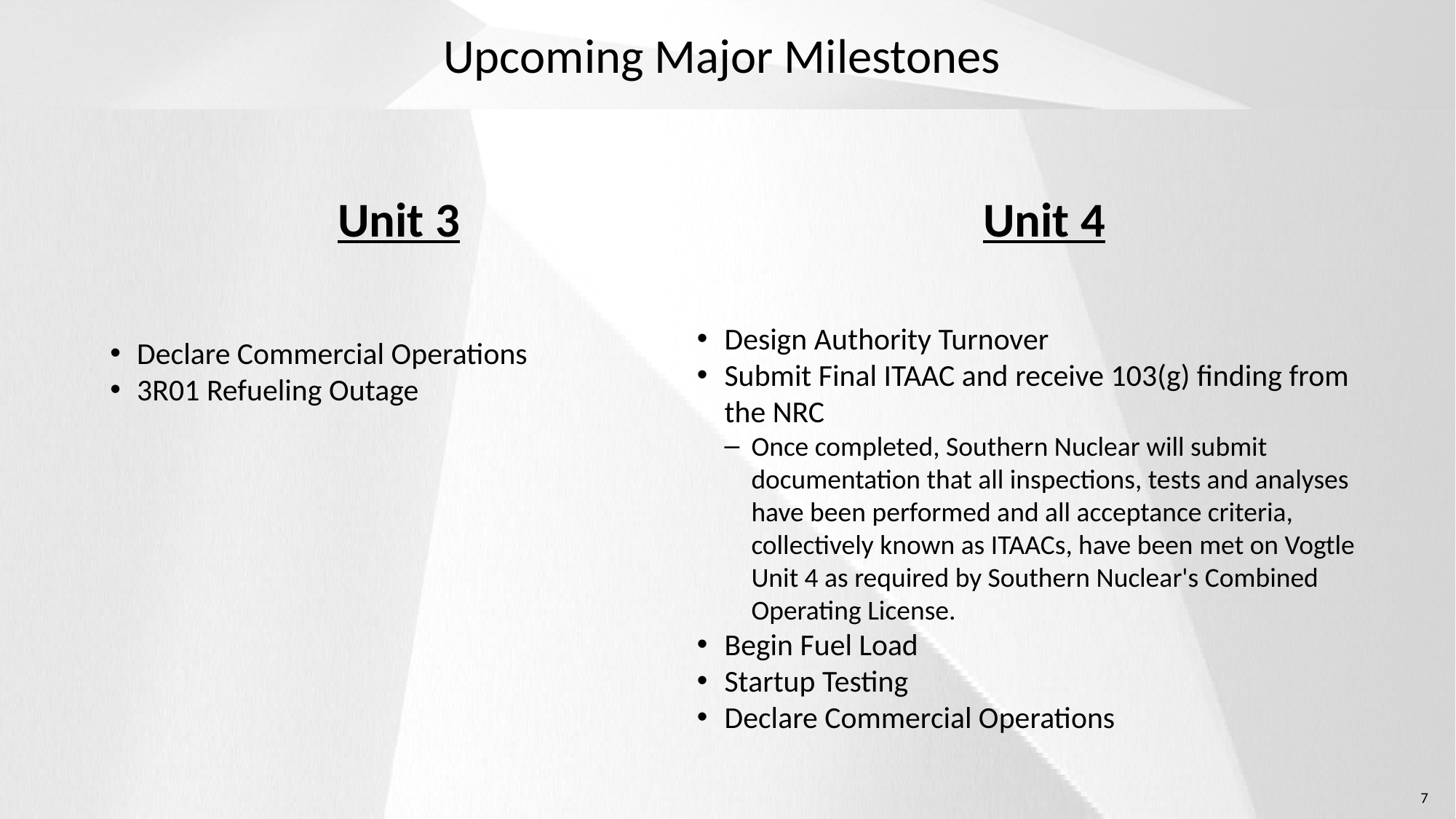

# Upcoming Major Milestones
Unit 3

Declare Commercial Operations
3R01 Refueling Outage
Unit 4

Design Authority Turnover
Submit Final ITAAC and receive 103(g) finding from the NRC
Once completed, Southern Nuclear will submit documentation that all inspections, tests and analyses have been performed and all acceptance criteria, collectively known as ITAACs, have been met on Vogtle Unit 4 as required by Southern Nuclear's Combined Operating License.
Begin Fuel Load
Startup Testing
Declare Commercial Operations